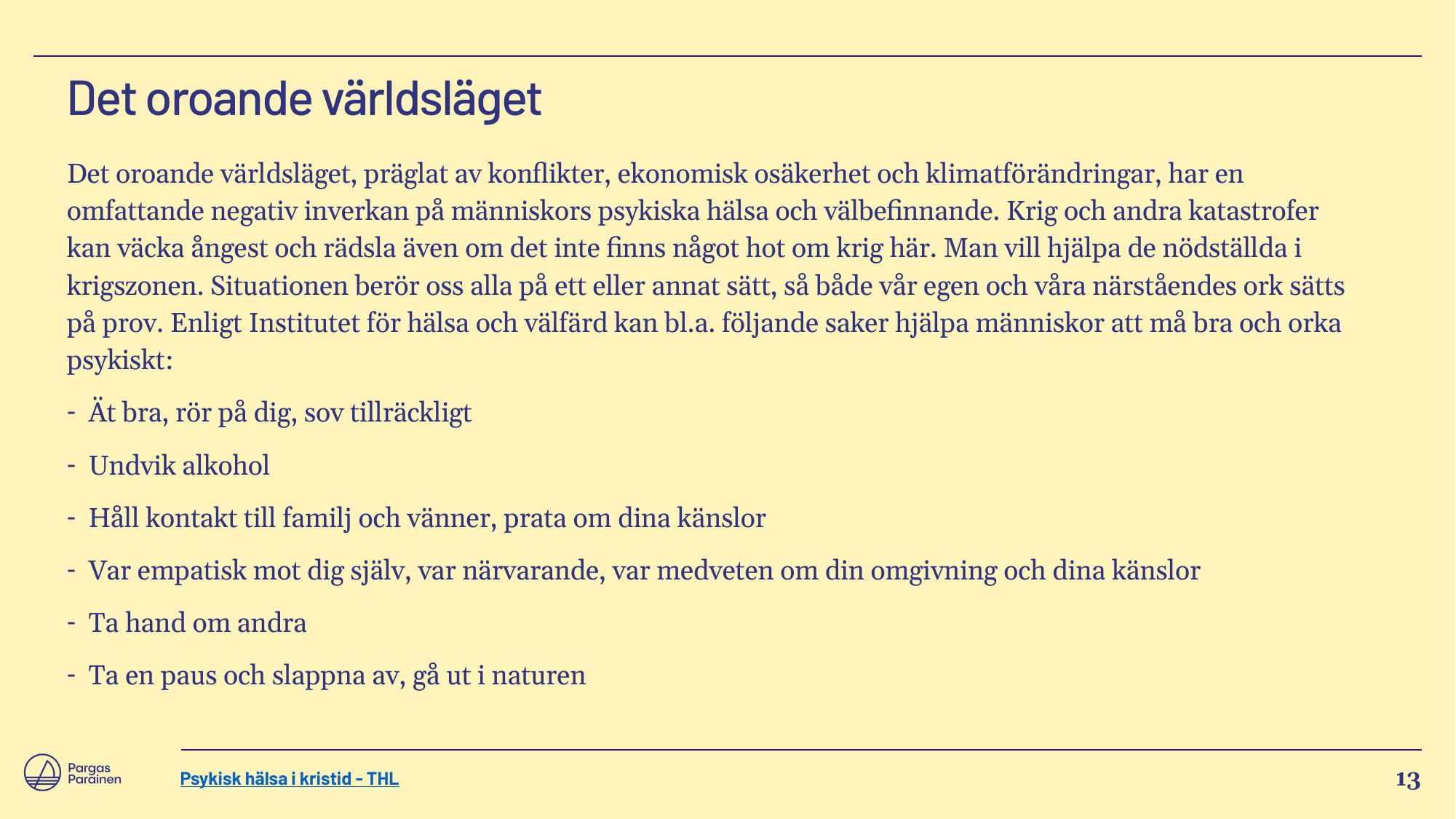

# Det oroande världsläget
Det oroande världsläget, präglat av konflikter, ekonomisk osäkerhet och klimatförändringar, har en omfattande negativ inverkan på människors psykiska hälsa och välbefinnande. Krig och andra katastrofer kan väcka ångest och rädsla även om det inte finns något hot om krig här. Man vill hjälpa de nödställda i krigszonen. Situationen berör oss alla på ett eller annat sätt, så både vår egen och våra närståendes ork sätts på prov. Enligt Institutet för hälsa och välfärd kan bl.a. följande saker hjälpa människor att må bra och orka psykiskt:
Ät bra, rör på dig, sov tillräckligt
Undvik alkohol
Håll kontakt till familj och vänner, prata om dina känslor
Var empatisk mot dig själv, var närvarande, var medveten om din omgivning och dina känslor
Ta hand om andra
Ta en paus och slappna av, gå ut i naturen
Psykisk hälsa i kristid - THL
13